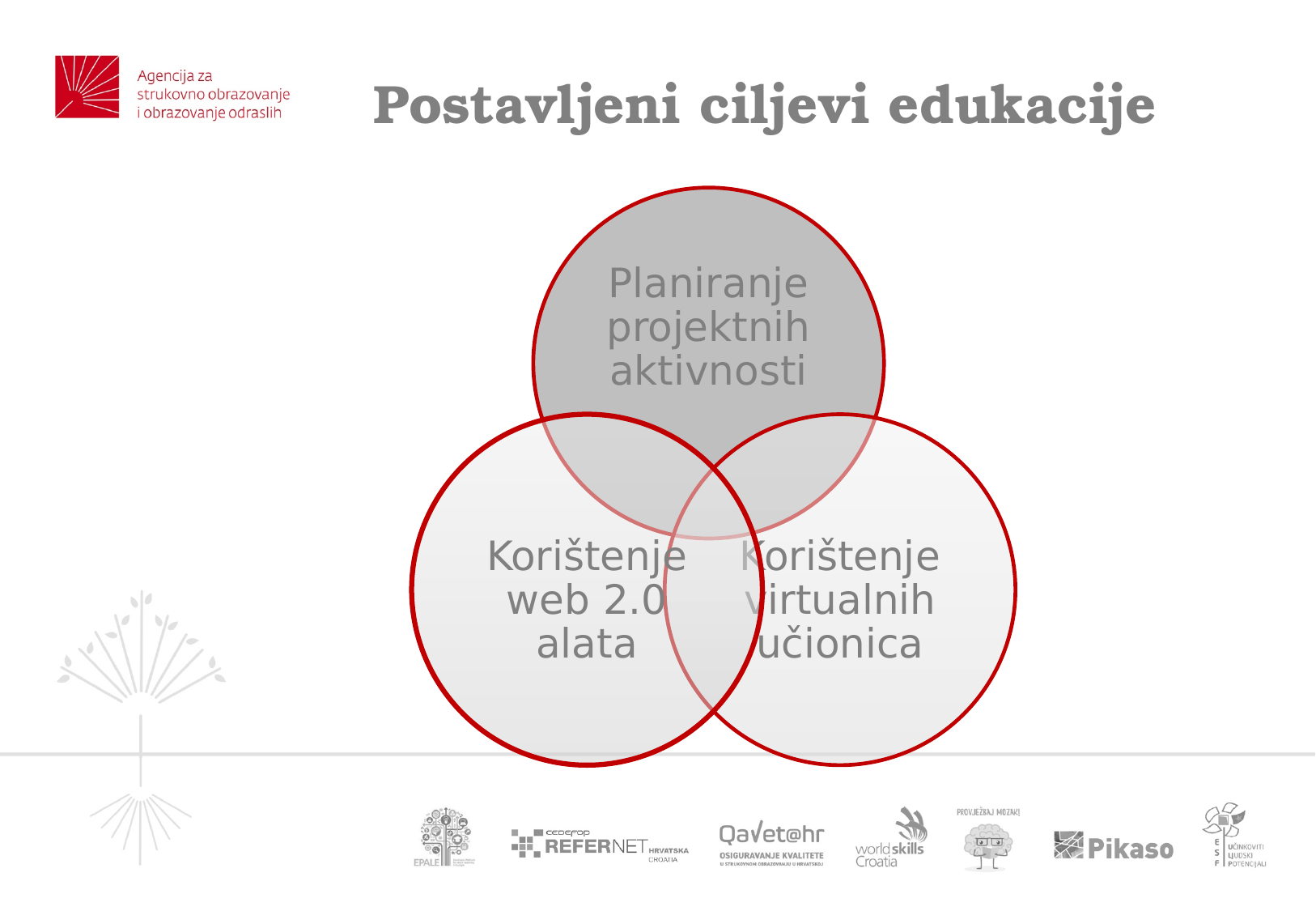

# Postavljeni ciljevi edukacije
Planiranje projektnih aktivnosti
Korištenje virtualnih učionica
Korištenje web 2.0 alata